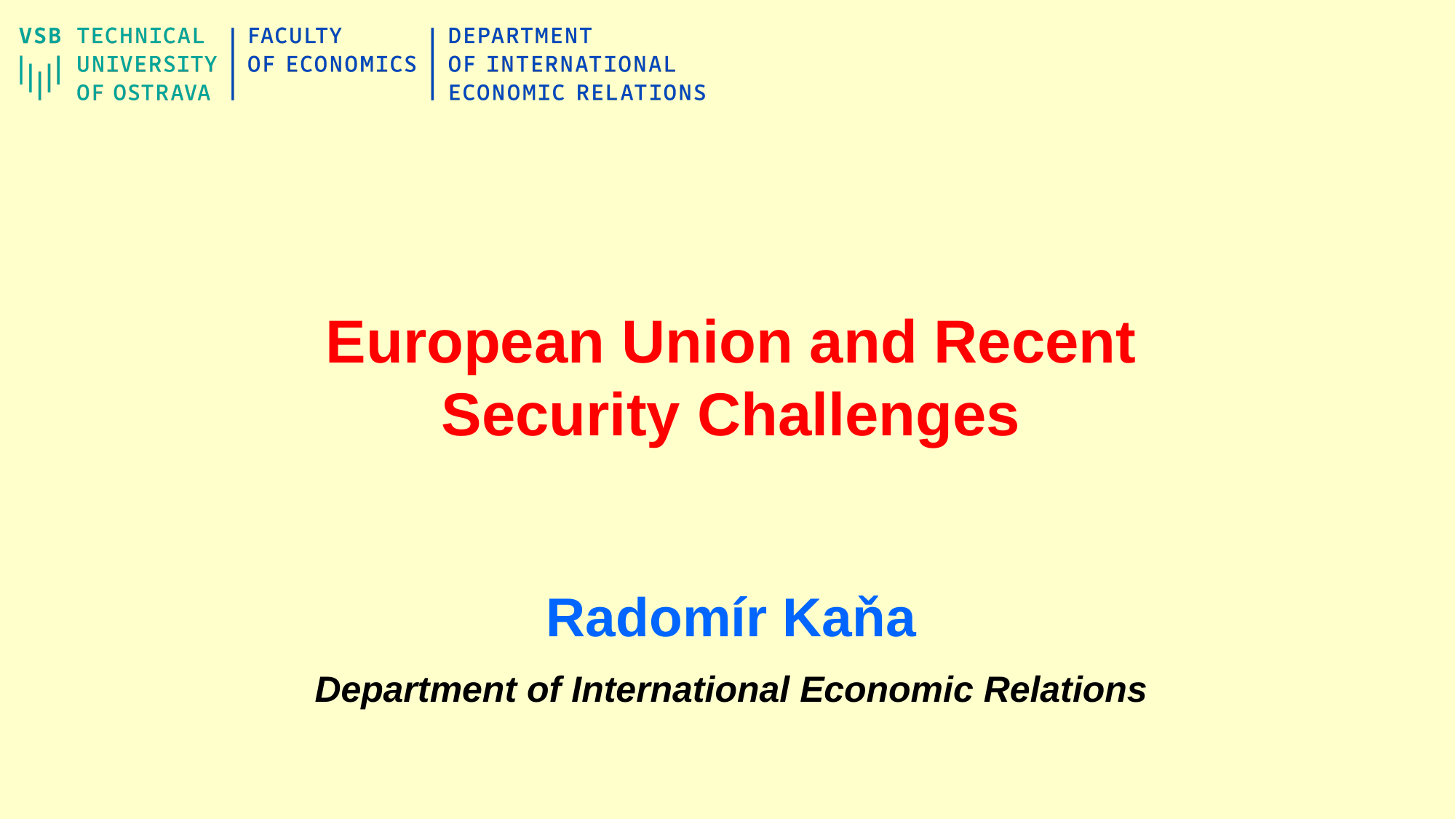

# European Union and Recent Security Challenges
Radomír Kaňa
Department of International Economic Relations